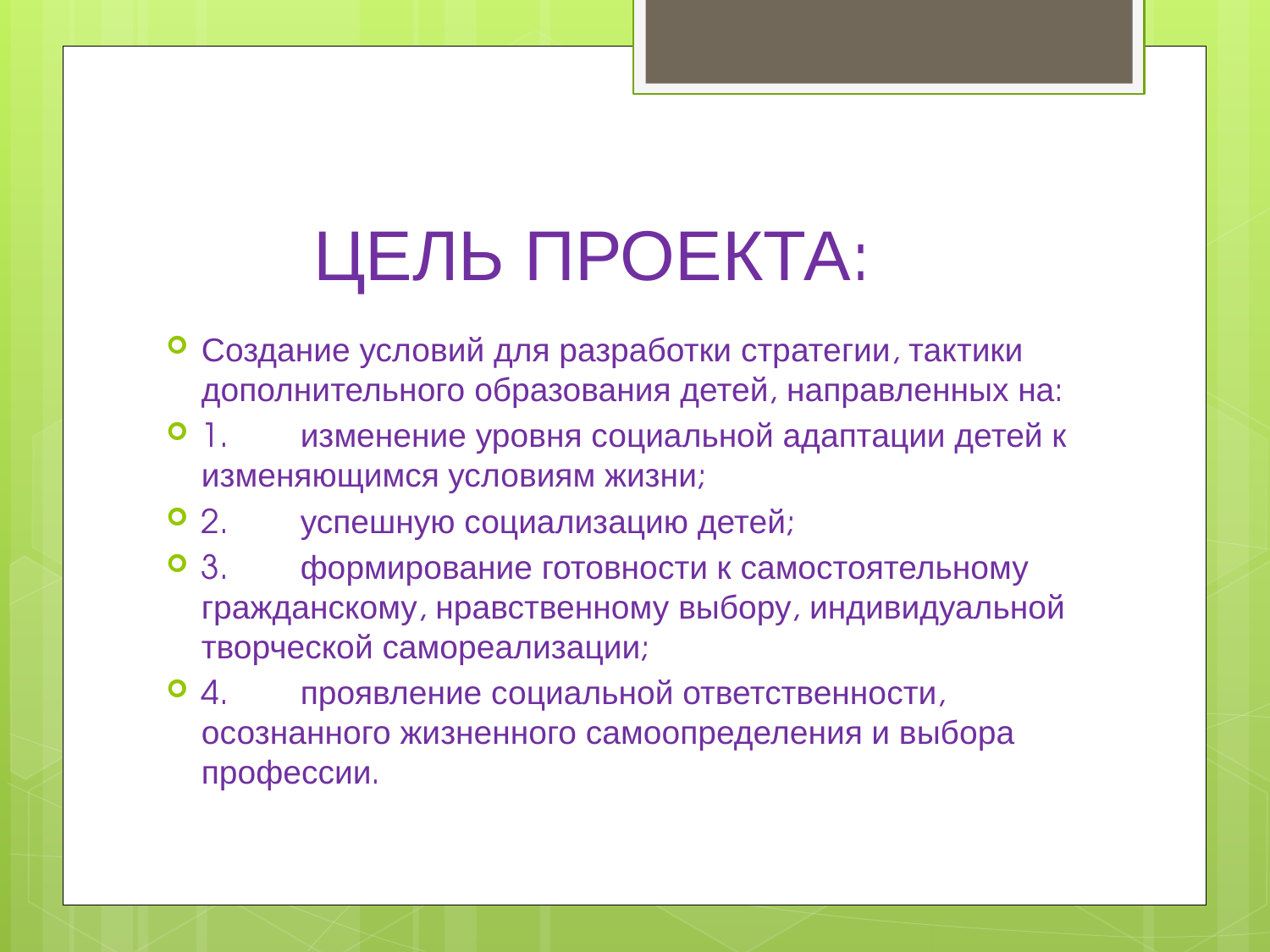

# ЦЕЛЬ ПРОЕКТА:
Создание условий для разработки стратегии, тактики дополнительного образования детей, направленных на:
1.	изменение уровня социальной адаптации детей к изменяющимся условиям жизни;
2.	успешную социализацию детей;
3.	формирование готовности к самостоятельному гражданскому, нравственному выбору, индивидуальной творческой самореализации;
4.	проявление социальной ответственности, осознанного жизненного самоопределения и выбора профессии.